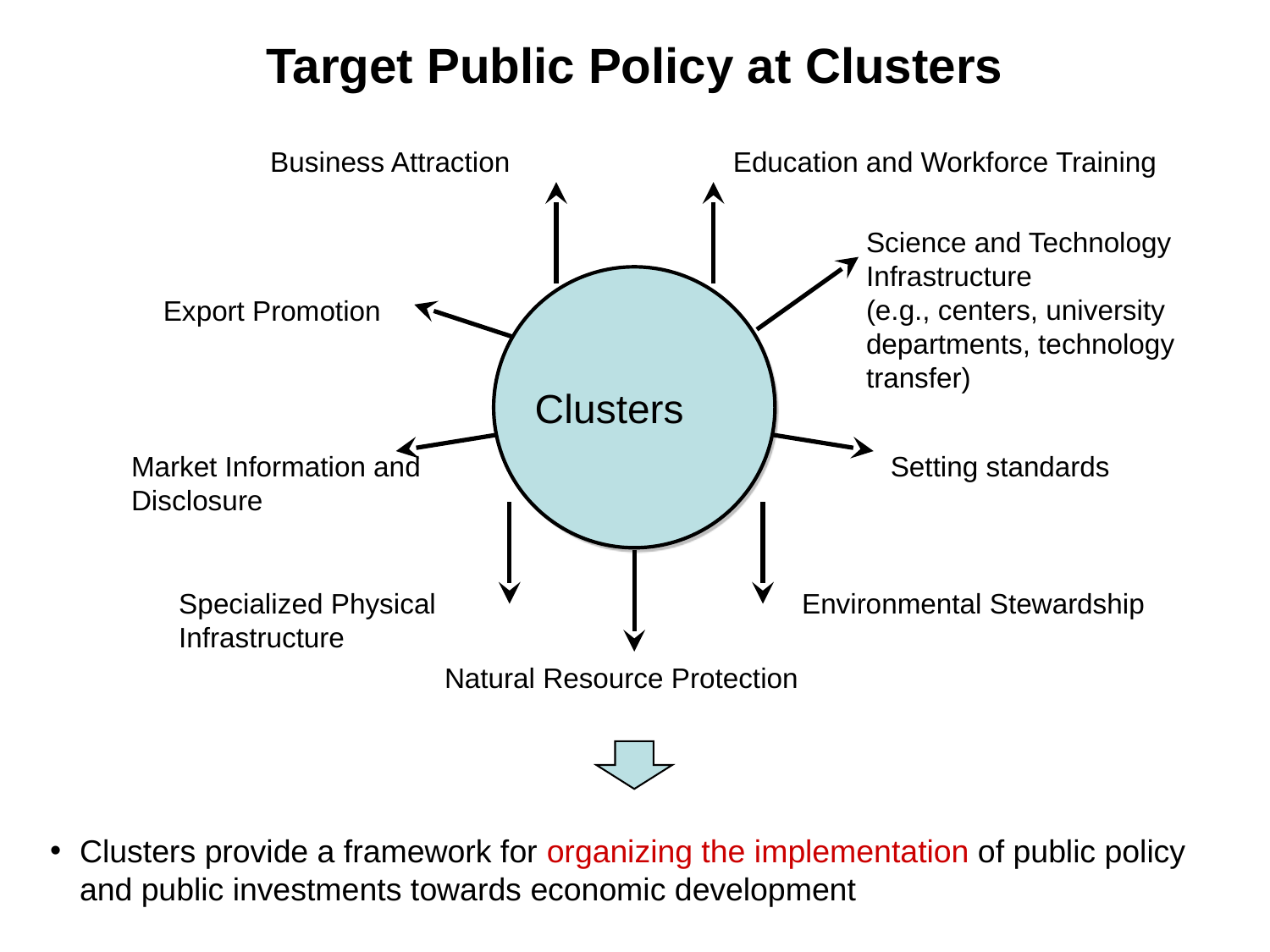

# Target Public Policy at Clusters
Business Attraction
Education and Workforce Training
Science and Technology
Infrastructure
(e.g., centers, university departments, technology transfer)
Clusters
Export Promotion
Market Information and Disclosure
Setting standards
Specialized Physical
Infrastructure
Environmental Stewardship
Natural Resource Protection

Clusters provide a framework for organizing the implementation of public policy and public investments towards economic development